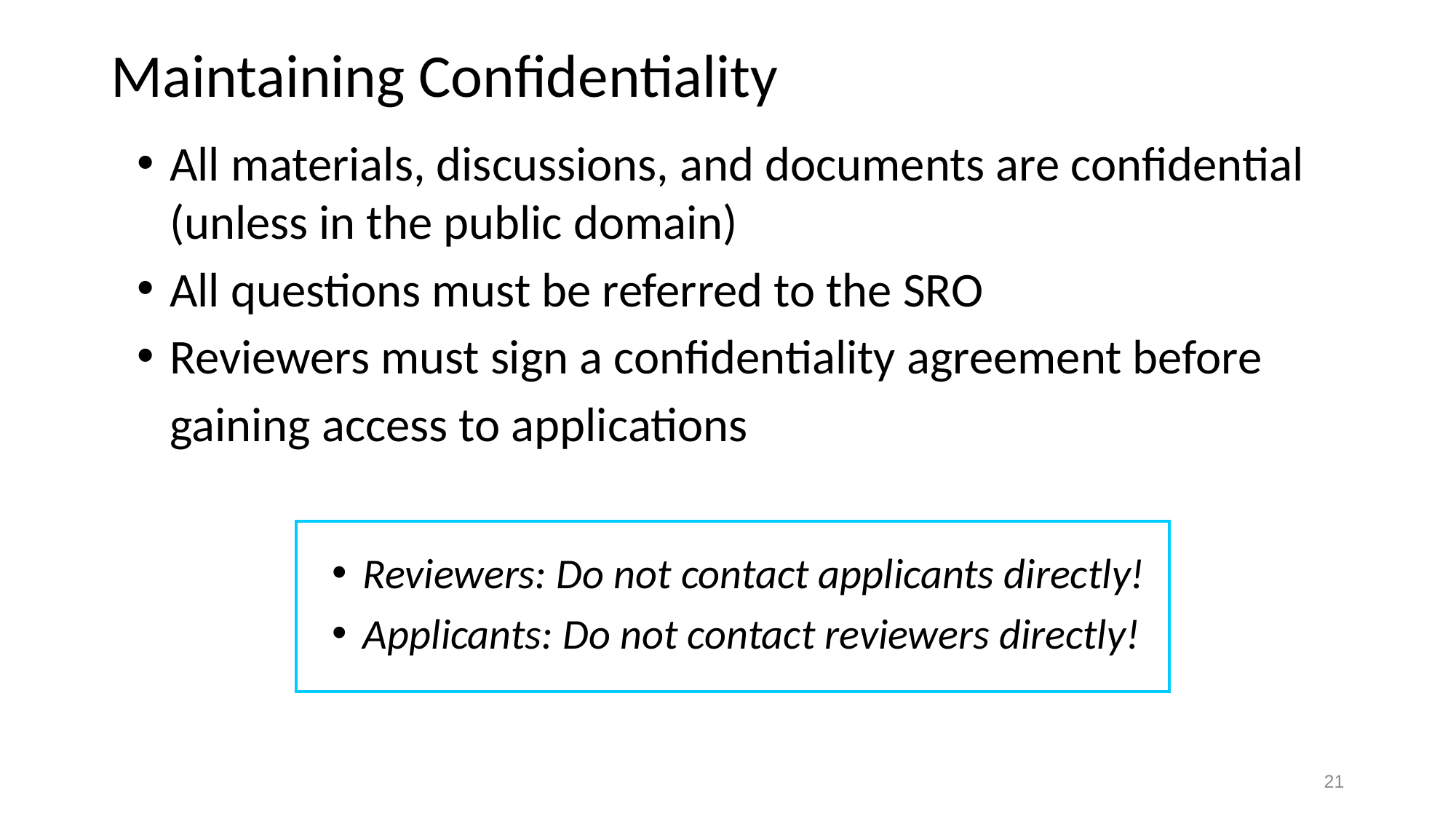

# Maintaining Confidentiality
All materials, discussions, and documents are confidential (unless in the public domain)
All questions must be referred to the SRO
Reviewers must sign a confidentiality agreement before
   gaining access to applications

Reviewers: Do not contact applicants directly!
Applicants: Do not contact reviewers directly!
21